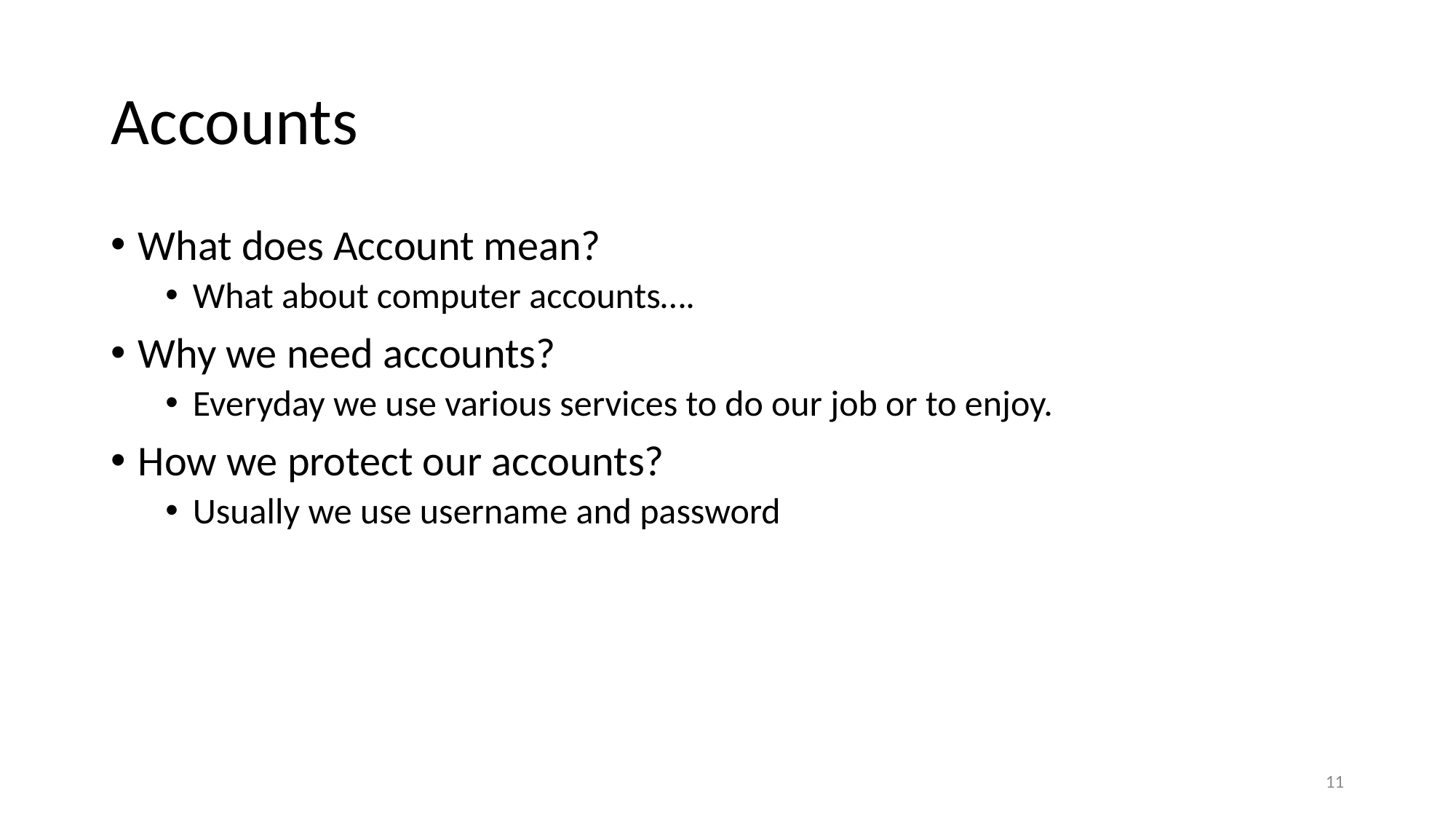

# Accounts
What does Account mean?
What about computer accounts….
Why we need accounts?
Everyday we use various services to do our job or to enjoy.
How we protect our accounts?
Usually we use username and password
11